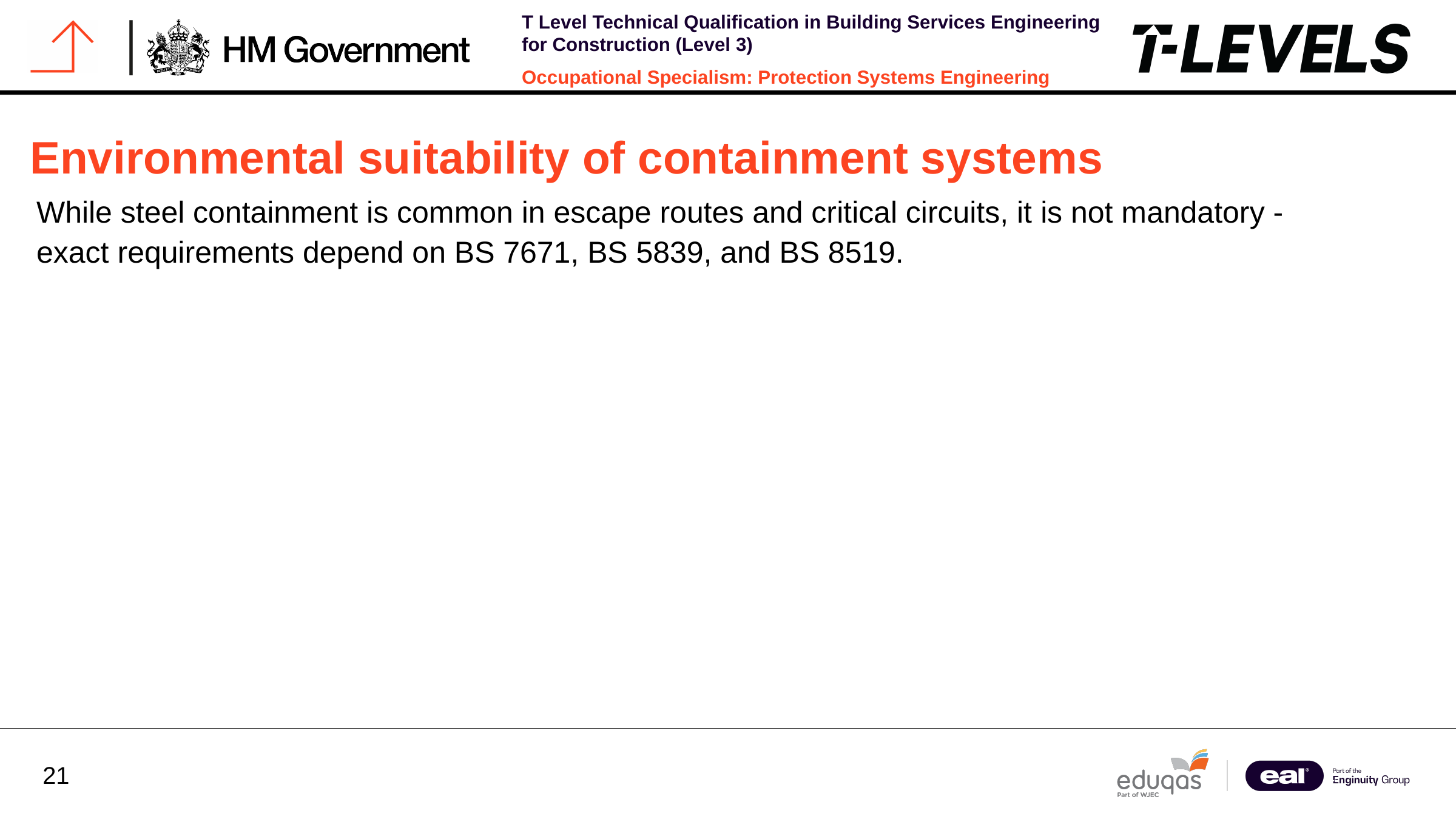

Environmental suitability of containment systems
While steel containment is common in escape routes and critical circuits, it is not mandatory - exact requirements depend on BS 7671, BS 5839, and BS 8519.